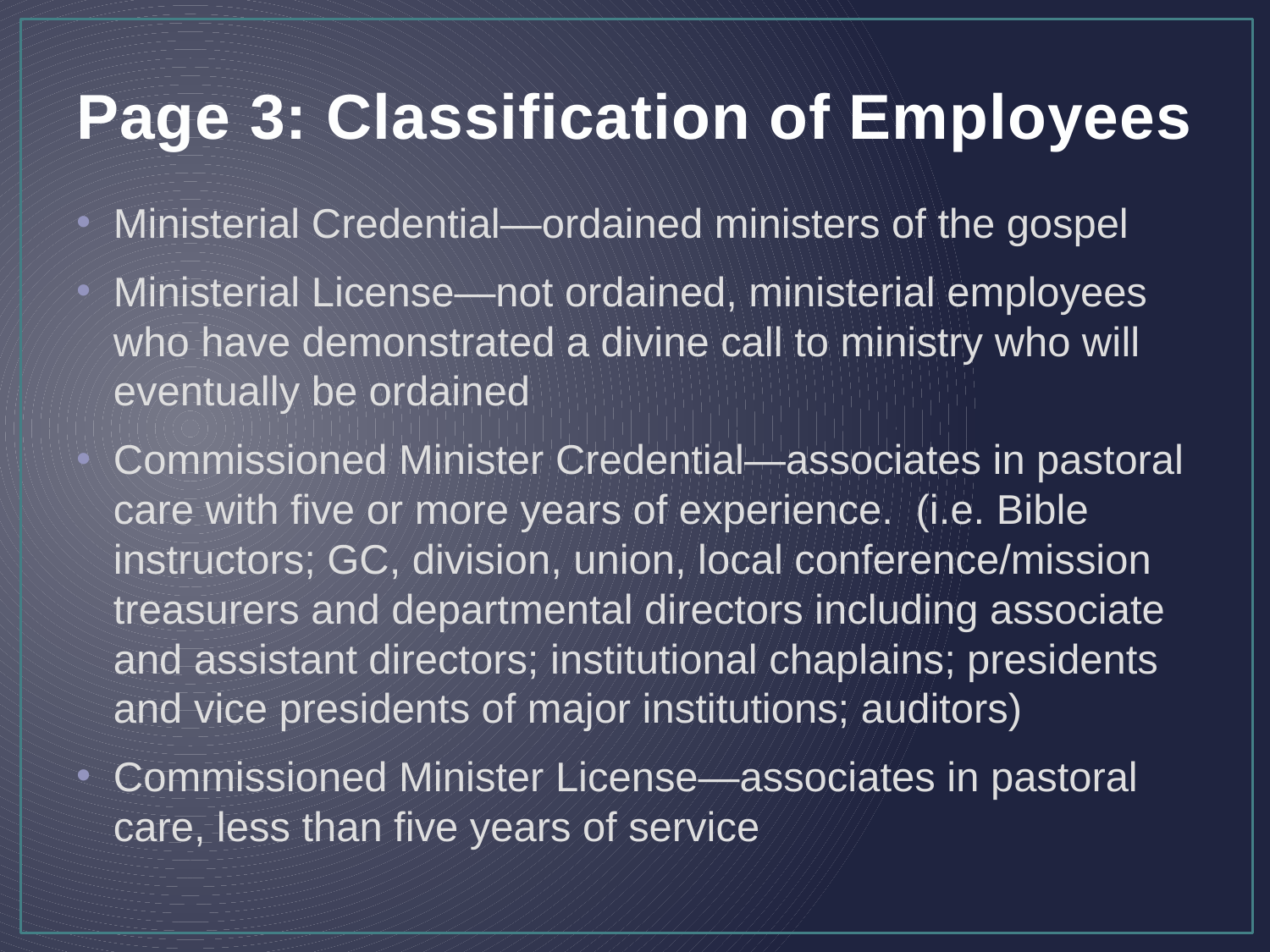

# Page 3: Classification of Employees
Ministerial Credential—ordained ministers of the gospel
Ministerial License—not ordained, ministerial employees who have demonstrated a divine call to ministry who will eventually be ordained
Commissioned Minister Credential—associates in pastoral care with five or more years of experience.  (i.e. Bible instructors; GC, division, union, local conference/mission treasurers and departmental directors including associate and assistant directors; institutional chaplains; presidents and vice presidents of major institutions; auditors)
Commissioned Minister License—associates in pastoral care, less than five years of service